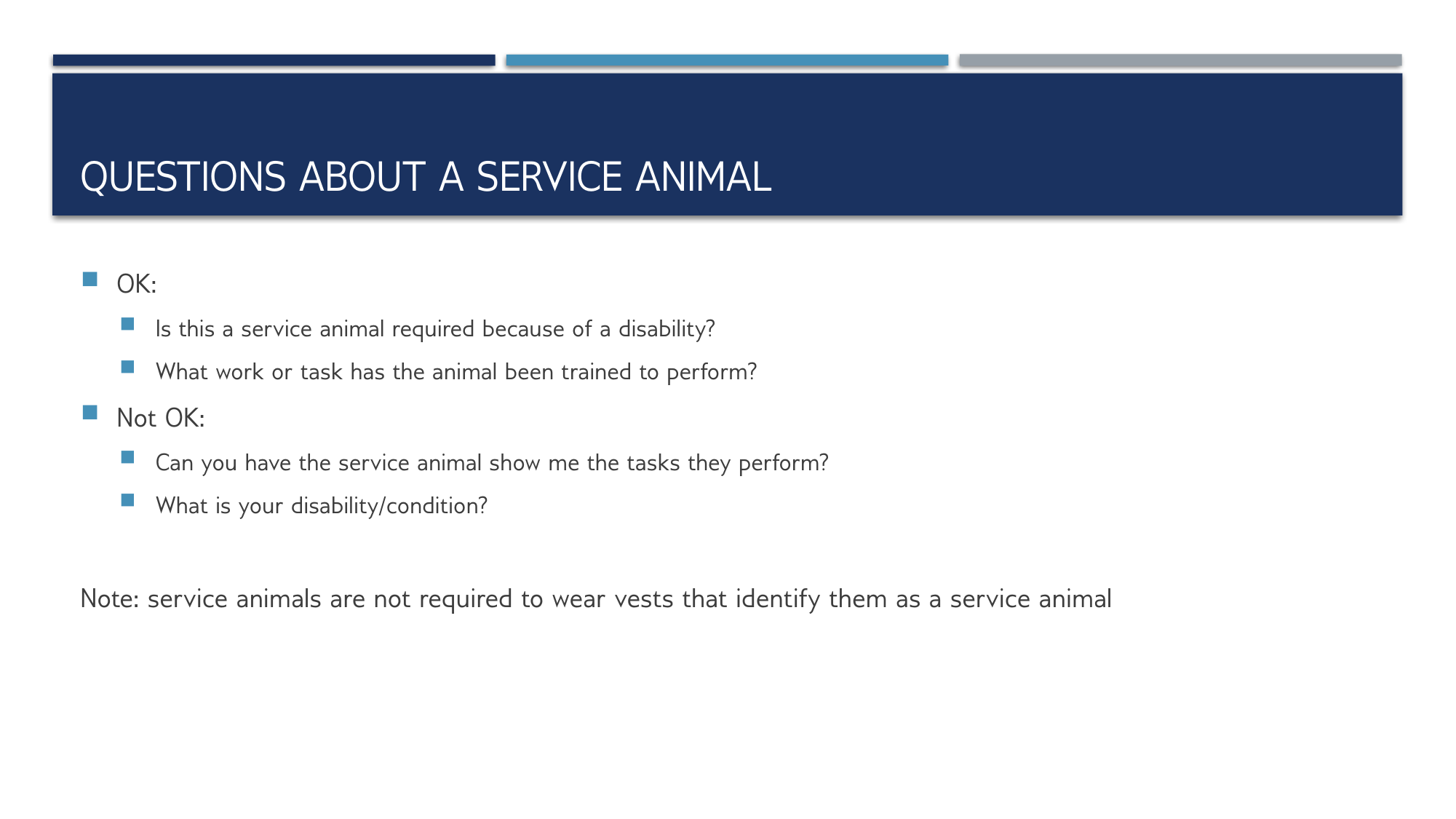

# Questions about a service animal
OK:
Is this a service animal required because of a disability?
What work or task has the animal been trained to perform?
Not OK:
Can you have the service animal show me the tasks they perform?
What is your disability/condition?

Note: service animals are not required to wear vests that identify them as a service animal